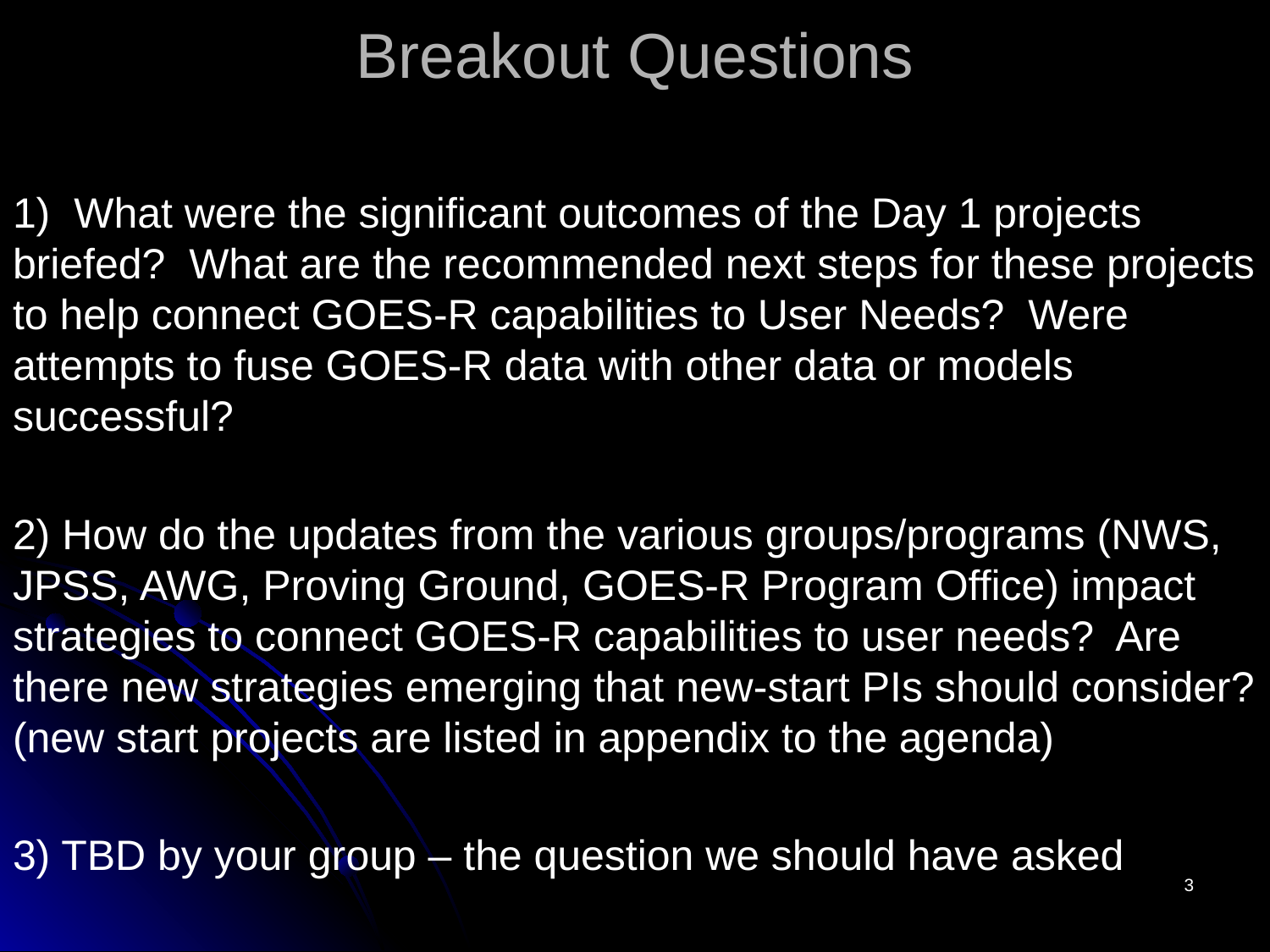

# Breakout Questions

1)  What were the significant outcomes of the Day 1 projects briefed?  What are the recommended next steps for these projects to help connect GOES-R capabilities to User Needs?  Were attempts to fuse GOES-R data with other data or models successful?

2) How do the updates from the various groups/programs (NWS, JPSS, AWG, Proving Ground, GOES-R Program Office) impact strategies to connect GOES-R capabilities to user needs?  Are there new strategies emerging that new-start PIs should consider? (new start projects are listed in appendix to the agenda)

3) TBD by your group – the question we should have asked

3